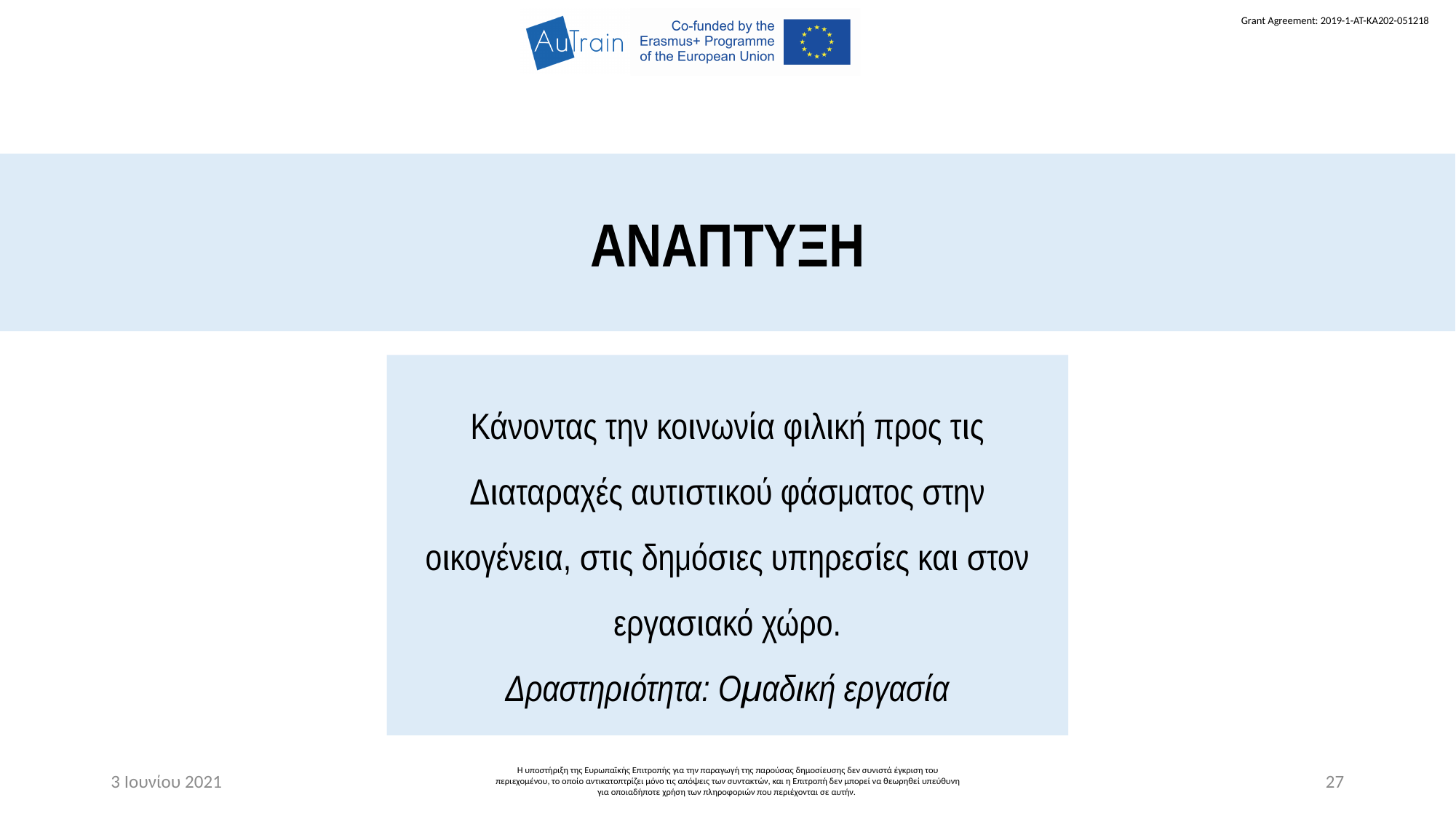

ΑΝΑΠΤΥΞΗ
Κάνοντας την κοινωνία φιλική προς τις Διαταραχές αυτιστικού φάσματος στην οικογένεια, στις δημόσιες υπηρεσίες και στον εργασιακό χώρο.
Δραστηριότητα: Ομαδική εργασία
3 Ιουνίου 2021
Η υποστήριξη της Ευρωπαϊκής Επιτροπής για την παραγωγή της παρούσας δημοσίευσης δεν συνιστά έγκριση του περιεχομένου, το οποίο αντικατοπτρίζει μόνο τις απόψεις των συντακτών, και η Επιτροπή δεν μπορεί να θεωρηθεί υπεύθυνη για οποιαδήποτε χρήση των πληροφοριών που περιέχονται σε αυτήν.
27